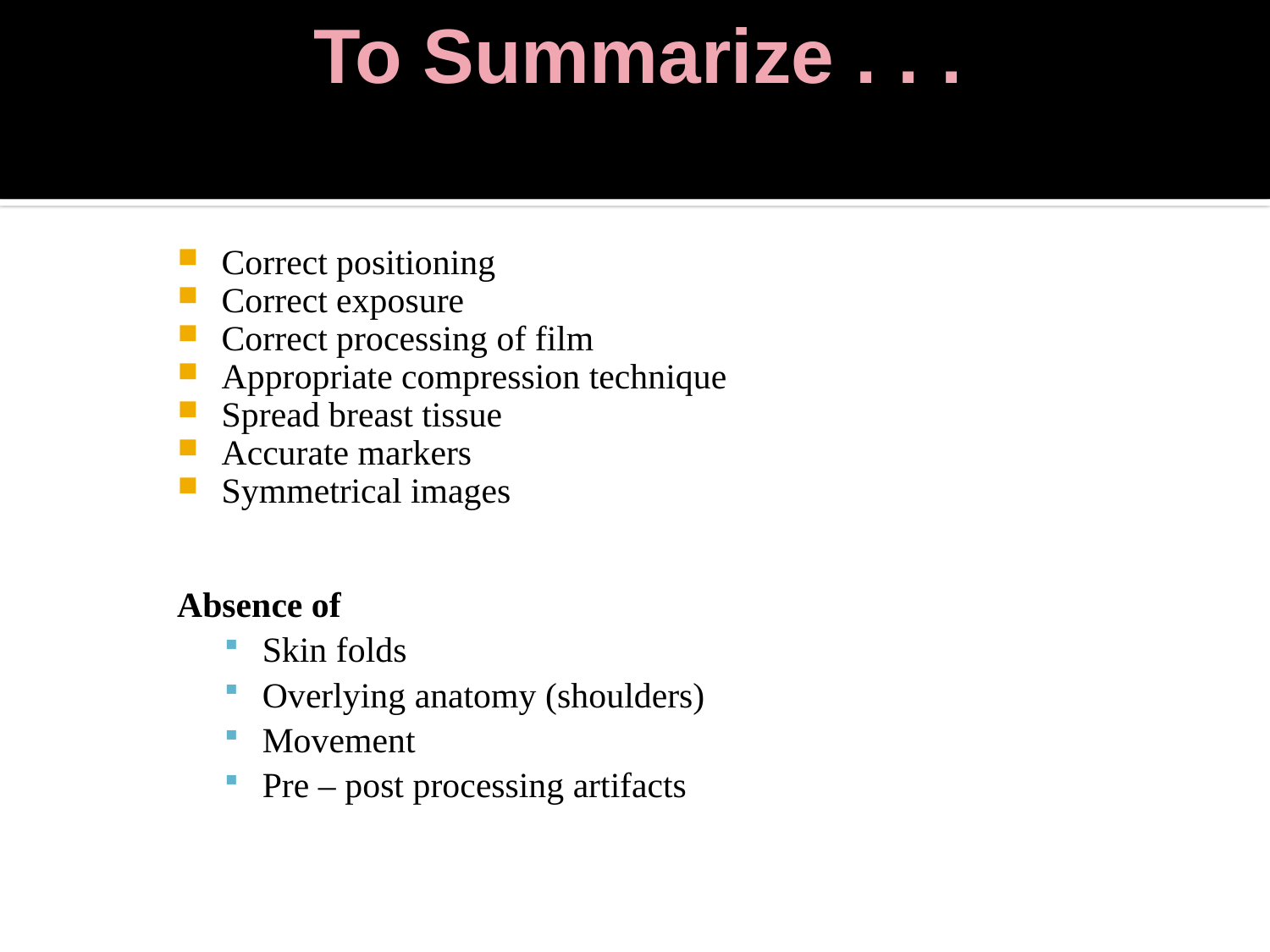

# To Summarize . . .
Correct positioning
Correct exposure
Correct processing of film
Appropriate compression technique
Spread breast tissue
Accurate markers
Symmetrical images

Absence of
Skin folds
Overlying anatomy (shoulders)
Movement
Pre – post processing artifacts